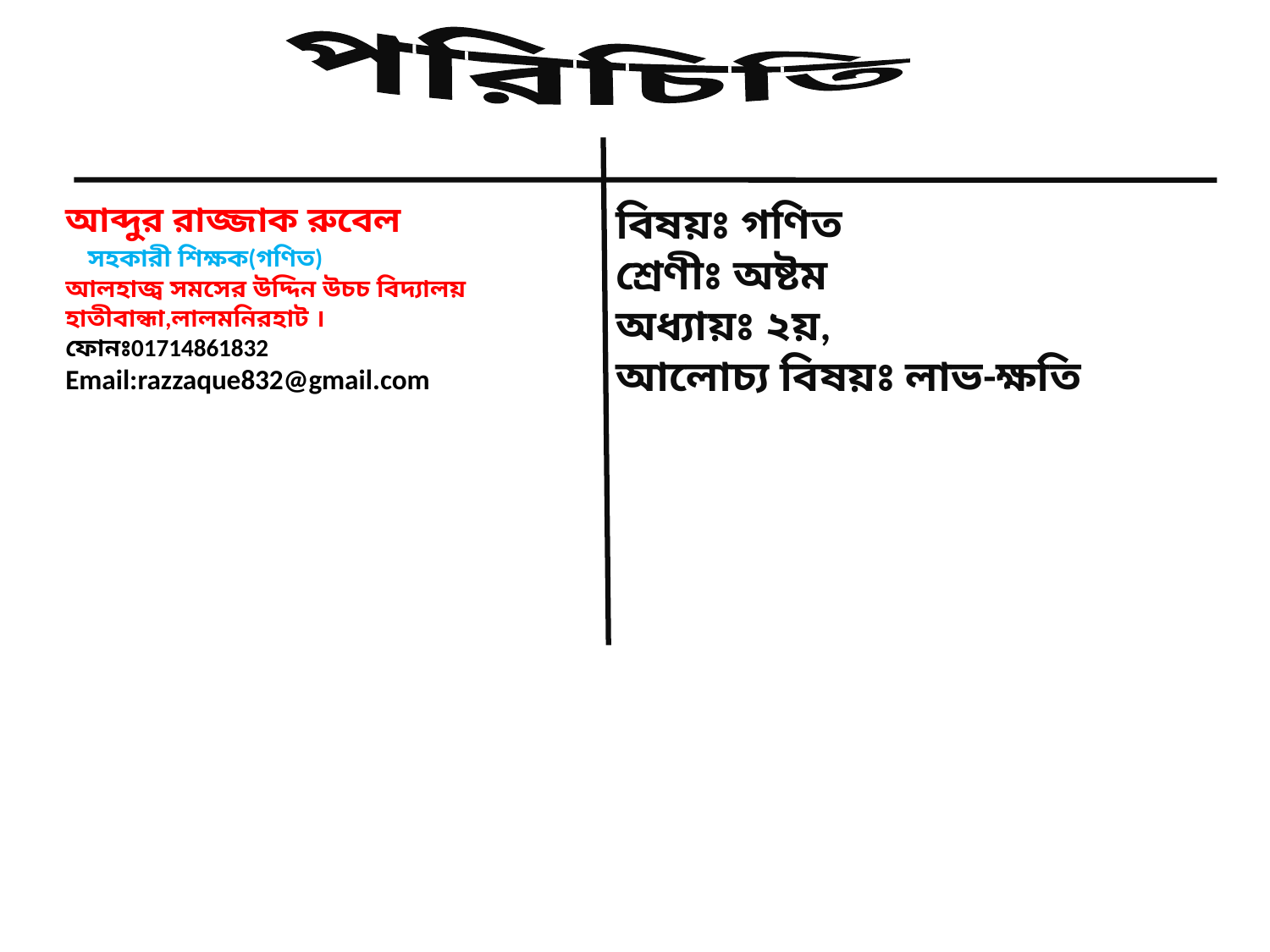

পরিচিতি
আব্দুর রাজ্জাক রুবেল
   সহকারী শিক্ষক(গণিত)
আলহাজ্ব সমসের উদ্দিন উচচ বিদ্যালয়
হাতীবান্ধা,লালমনিরহাট ।
ফোনঃ01714861832
Email:razzaque832@gmail.com

বিষয়ঃ গণিত
শ্রেণীঃ অষ্টম
অধ্যায়ঃ ২য়,
আলোচ্য বিষয়ঃ লাভ-ক্ষতি